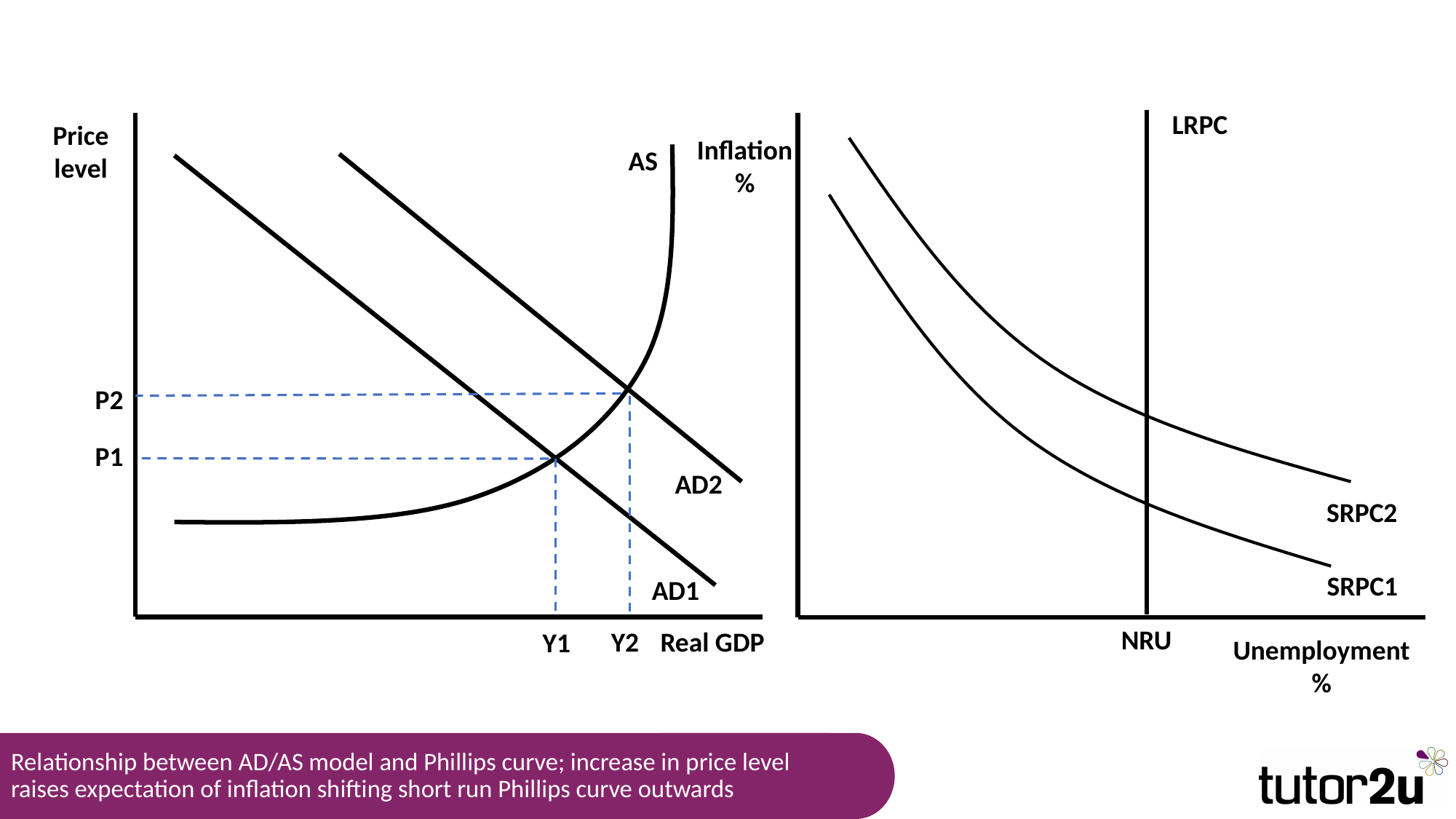

LRPC
Price level
Inflation
%

AS

P2
P1
AD2
SRPC2
SRPC1
AD1
NRU
Y2
Real GDP
Y1
Unemployment %
# Relationship between AD/AS model and Phillips curve; increase in price level raises expectation of inflation shifting short run Phillips curve outwards